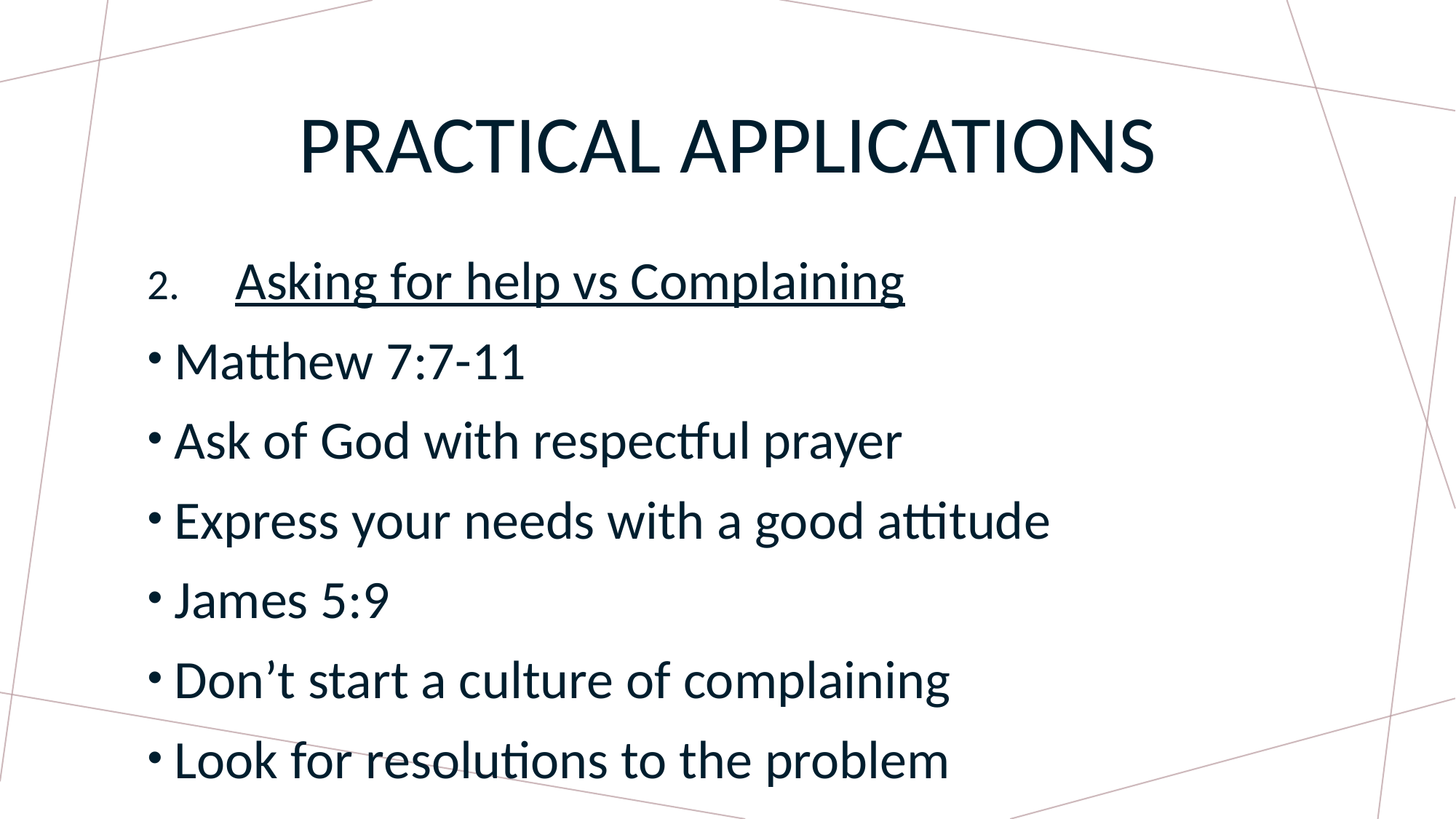

# Practical Applications
Asking for help vs Complaining
Matthew 7:7-11
Ask of God with respectful prayer
Express your needs with a good attitude
James 5:9
Don’t start a culture of complaining
Look for resolutions to the problem